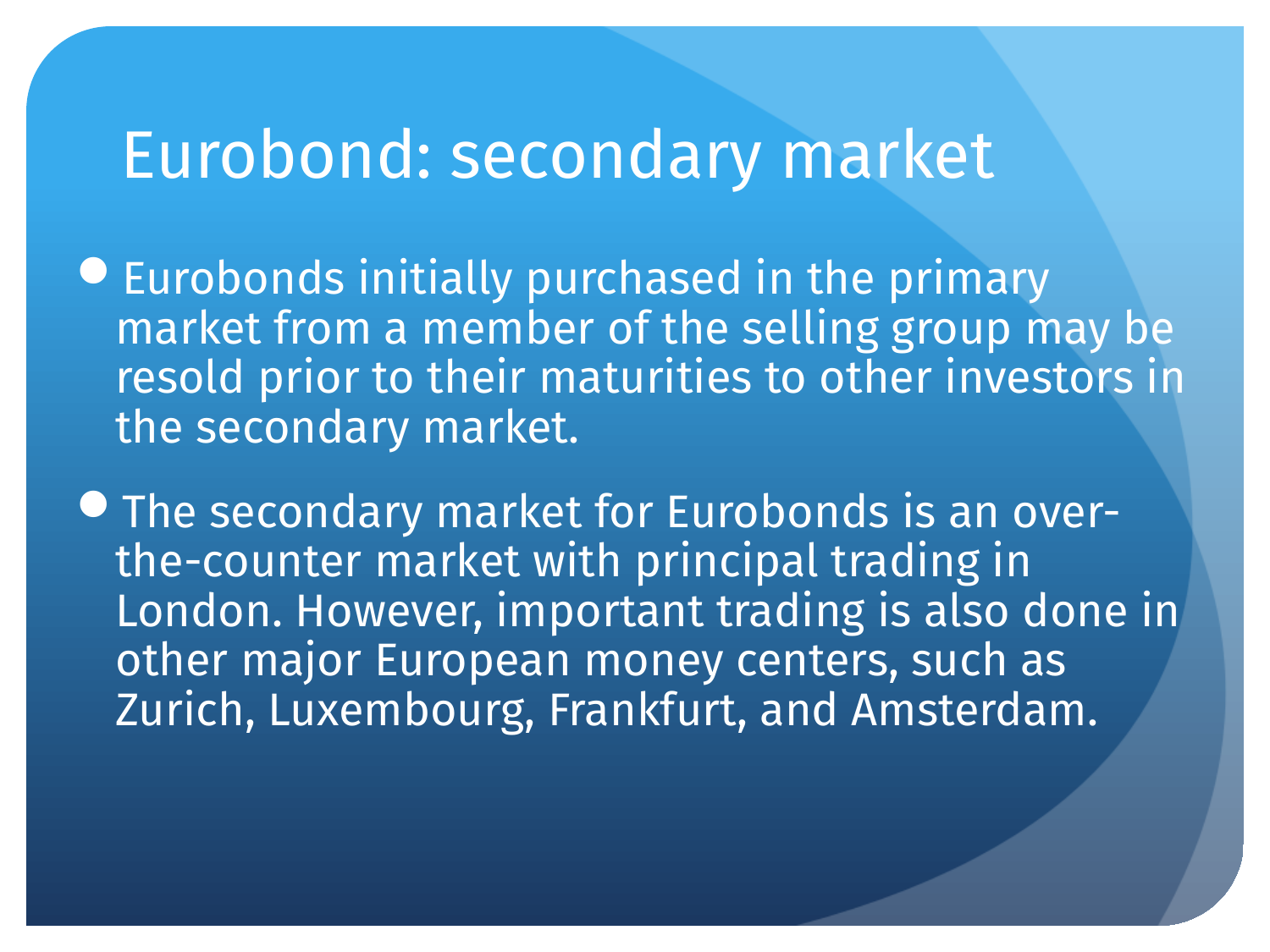

# Eurobond: secondary market
Eurobonds initially purchased in the primary market from a member of the selling group may be resold prior to their maturities to other investors in the secondary market.
The secondary market for Eurobonds is an over-the-counter market with principal trading in London. However, important trading is also done in other major European money centers, such as Zurich, Luxembourg, Frankfurt, and Amsterdam.